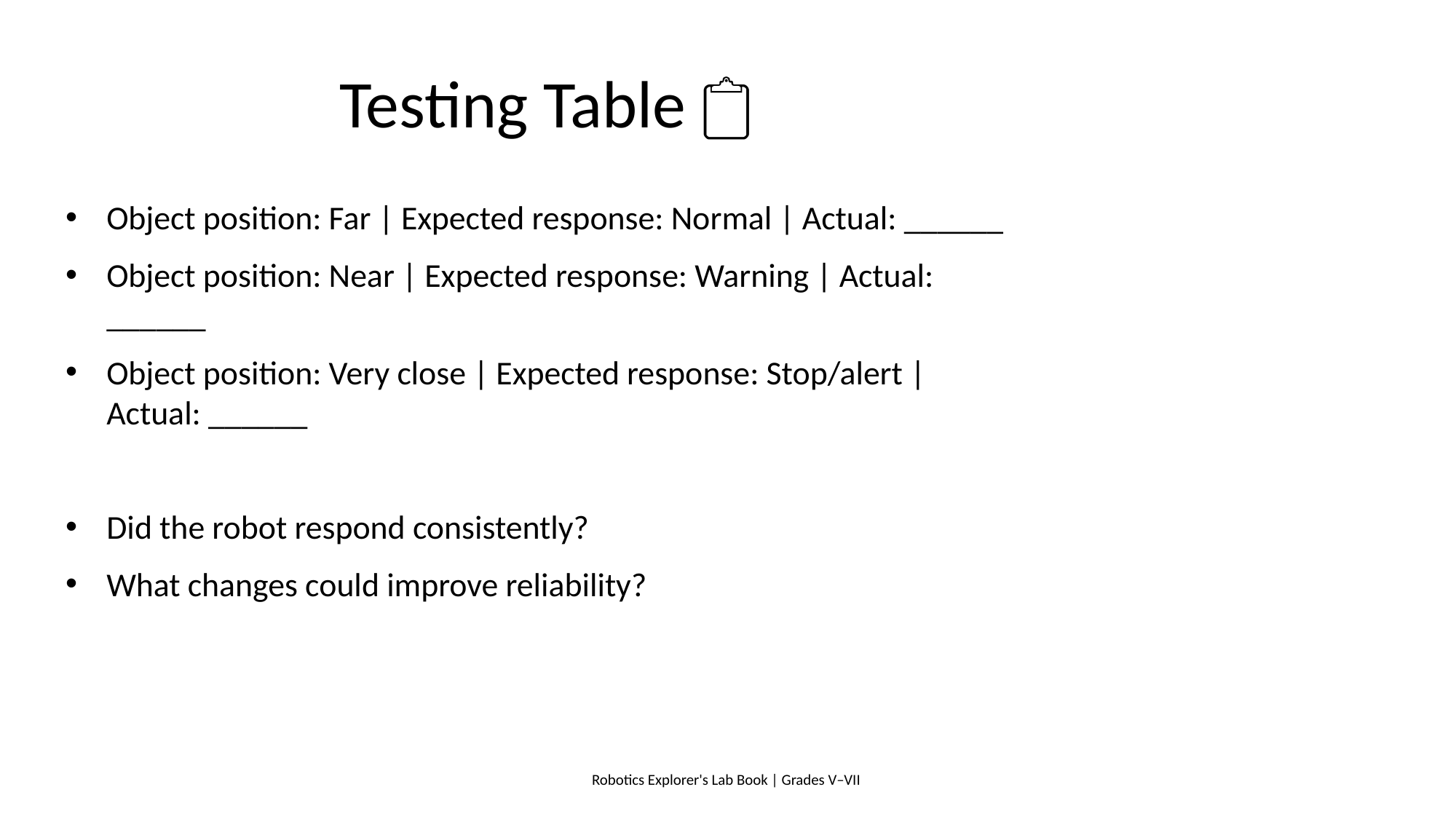

# Testing Table 📋
Object position: Far | Expected response: Normal | Actual: ______
Object position: Near | Expected response: Warning | Actual: ______
Object position: Very close | Expected response: Stop/alert | Actual: ______

Did the robot respond consistently?
What changes could improve reliability?
Robotics Explorer's Lab Book | Grades V–VII